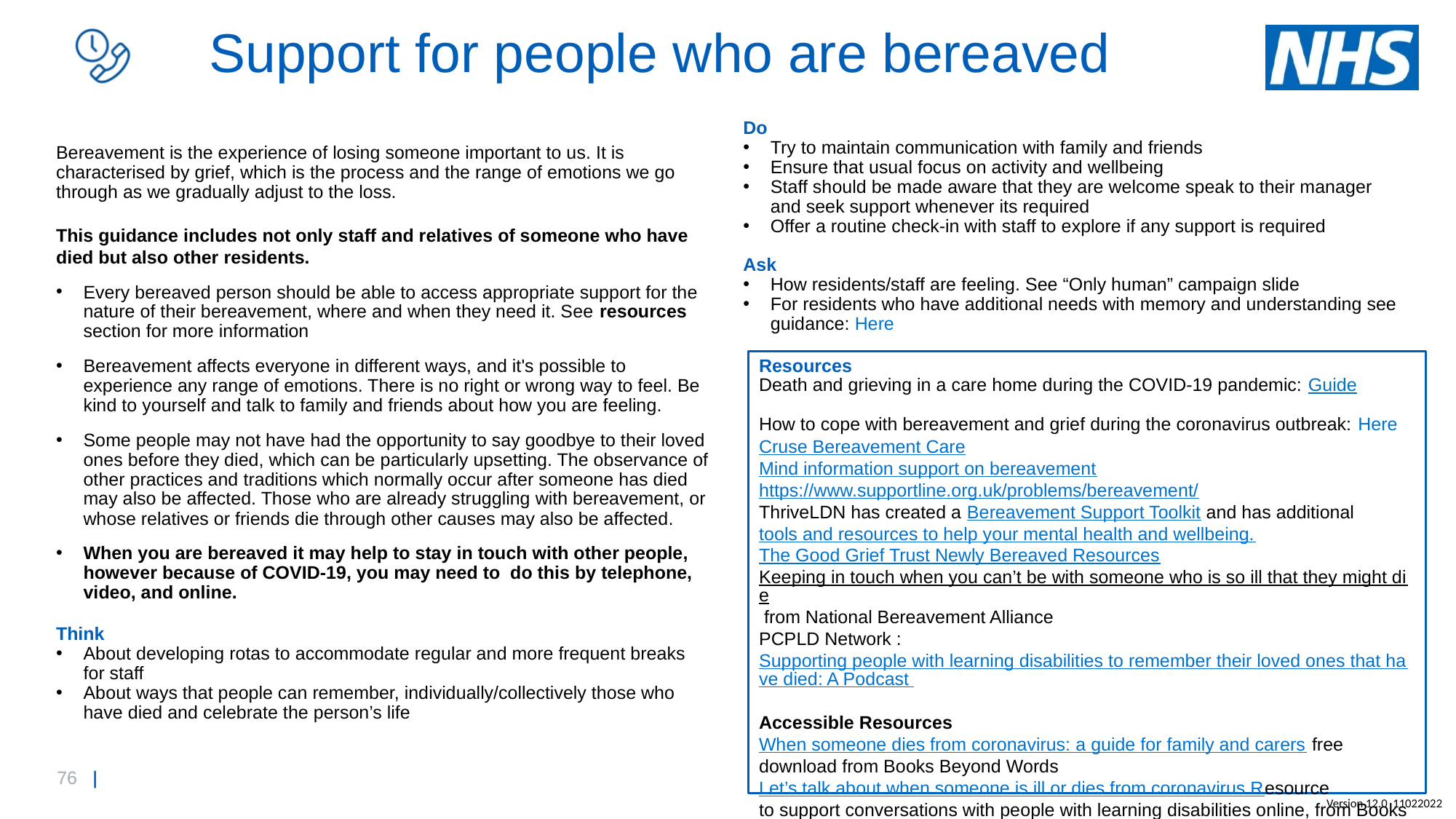

Support for people who are bereaved

Bereavement is the experience of losing someone important to us. It is characterised by grief, which is the process and the range of emotions we go through as we gradually adjust to the loss.

This guidance includes not only staff and relatives of someone who have died but also other residents.
Every bereaved person should be able to access appropriate support for the nature of their bereavement, where and when they need it. See resources section for more information
Bereavement affects everyone in different ways, and it's possible to experience any range of emotions. There is no right or wrong way to feel. Be kind to yourself and talk to family and friends about how you are feeling.
Some people may not have had the opportunity to say goodbye to their loved ones before they died, which can be particularly upsetting. The observance of other practices and traditions which normally occur after someone has died may also be affected. Those who are already struggling with bereavement, or whose relatives or friends die through other causes may also be affected.
When you are bereaved it may help to stay in touch with other people, however because of COVID-19, you may need to  do this by telephone, video, and online.

Think
About developing rotas to accommodate regular and more frequent breaks for staff
About ways that people can remember, individually/collectively those who have died and celebrate the person’s life

Do
Try to maintain communication with family and friends
Ensure that usual focus on activity and wellbeing
Staff should be made aware that they are welcome speak to their manager and seek support whenever its required
Offer a routine check-in with staff to explore if any support is required

Ask
How residents/staff are feeling. See “Only human” campaign slide
For residents who have additional needs with memory and understanding see guidance: Here

Resources
Death and grieving in a care home during the COVID-19 pandemic: Guide
How to cope with bereavement and grief during the coronavirus outbreak: Here
Cruse Bereavement Care
Mind information support on bereavement
https://www.supportline.org.uk/problems/bereavement/
ThriveLDN has created a Bereavement Support Toolkit and has additional tools and resources to help your mental health and wellbeing.
The Good Grief Trust Newly Bereaved Resources
Keeping in touch when you can’t be with someone who is so ill that they might die from National Bereavement Alliance
PCPLD Network :Supporting people with learning disabilities to remember their loved ones that have died: A Podcast

Accessible Resources
When someone dies from coronavirus: a guide for family and carers free download from Books Beyond Words
Let’s talk about when someone is ill or dies from coronavirus Resource to support conversations with people with learning disabilities online, from Books Beyond Words

Version 12.0  11022022